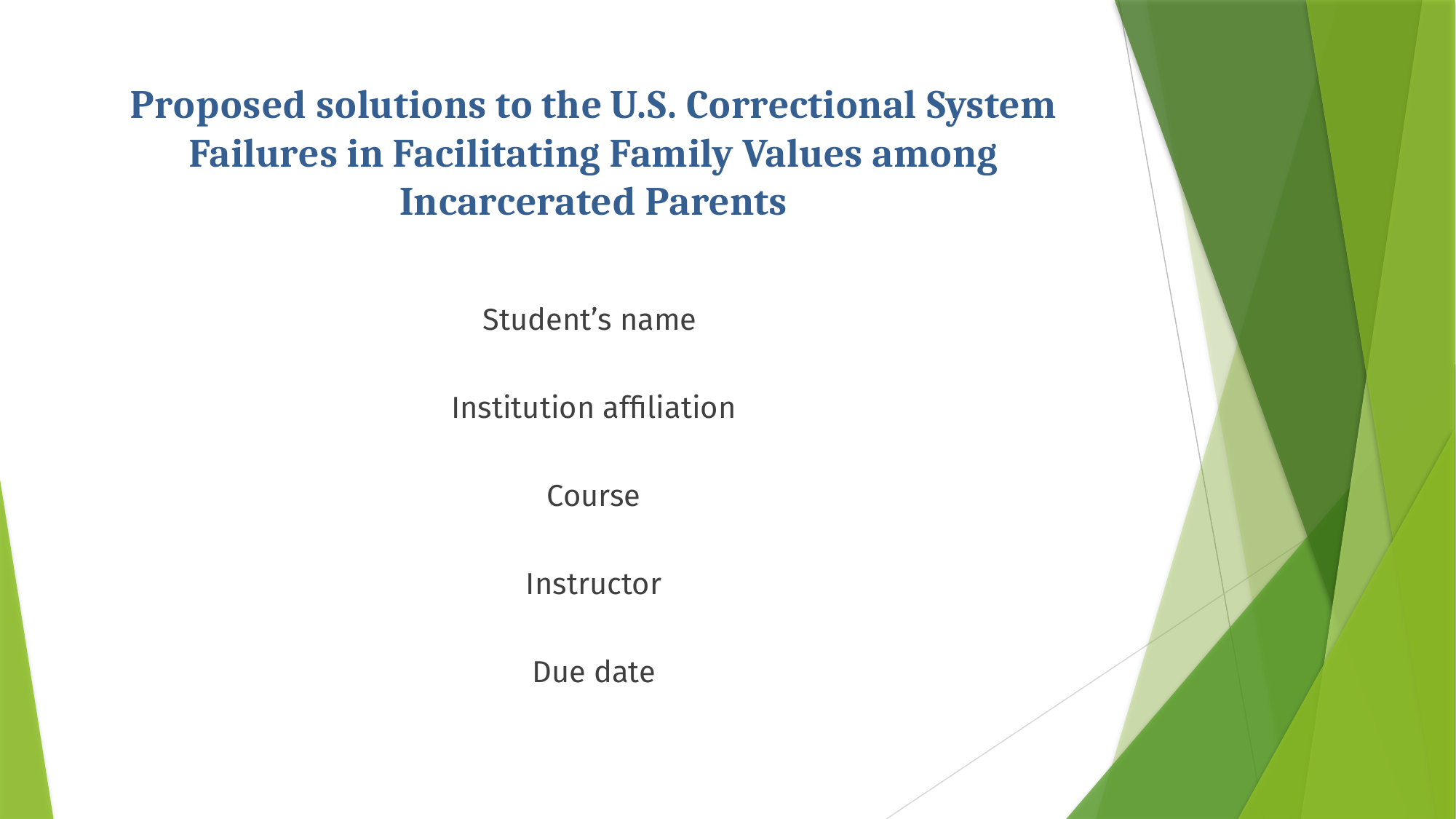

# Proposed solutions to the U.S. Correctional System Failures in Facilitating Family Values among Incarcerated Parents
Student’s name
Institution affiliation
Course
Instructor
Due date